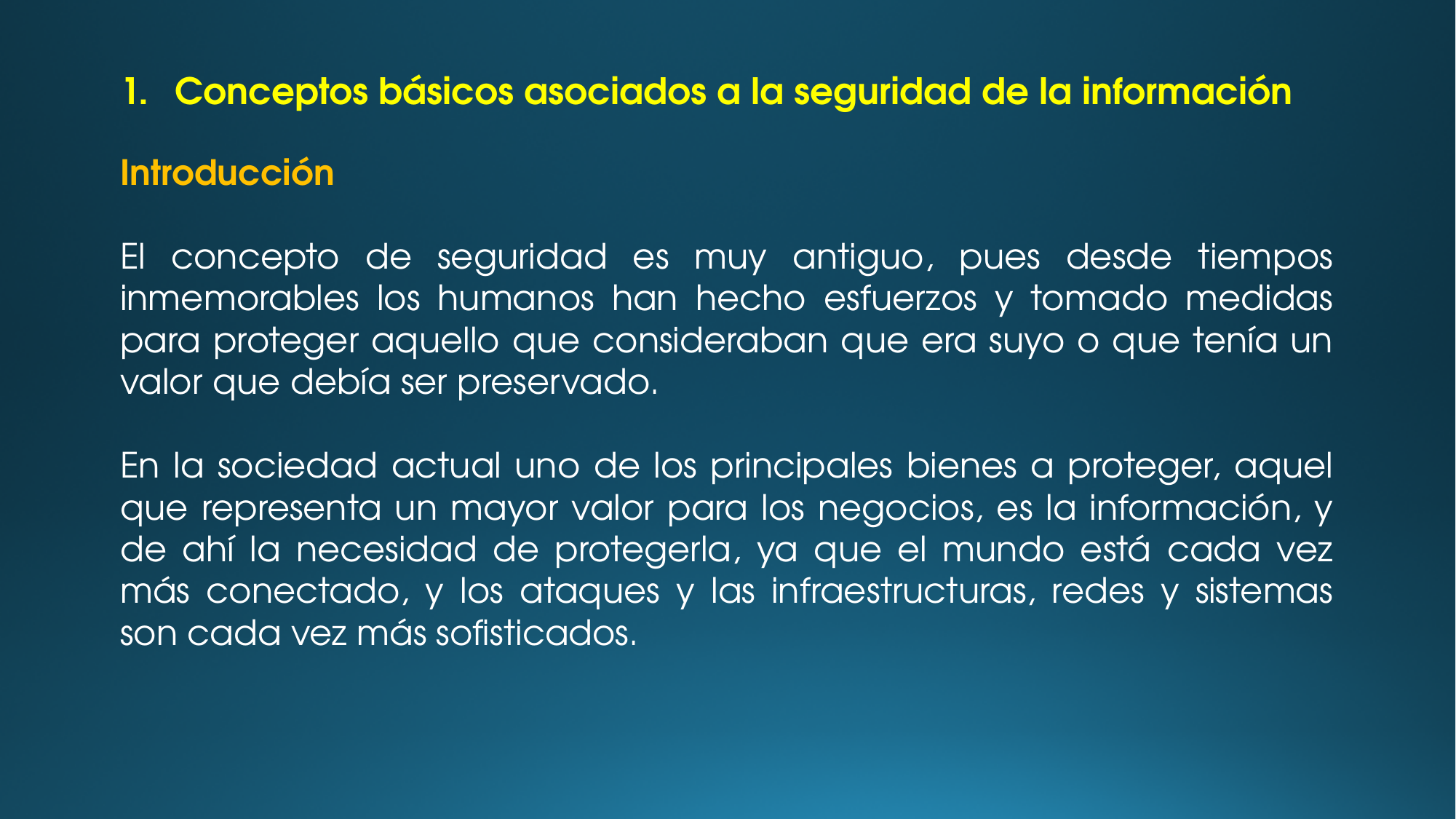

Conceptos básicos asociados a la seguridad de la información

Introducción

El concepto de seguridad es muy antiguo, pues desde tiempos inmemorables los humanos han hecho esfuerzos y tomado medidas para proteger aquello que consideraban que era suyo o que tenía un valor que debía ser preservado.

En la sociedad actual uno de los principales bienes a proteger, aquel que representa un mayor valor para los negocios, es la información, y de ahí la necesidad de protegerla, ya que el mundo está cada vez más conectado, y los ataques y las infraestructuras, redes y sistemas son cada vez más sofisticados.